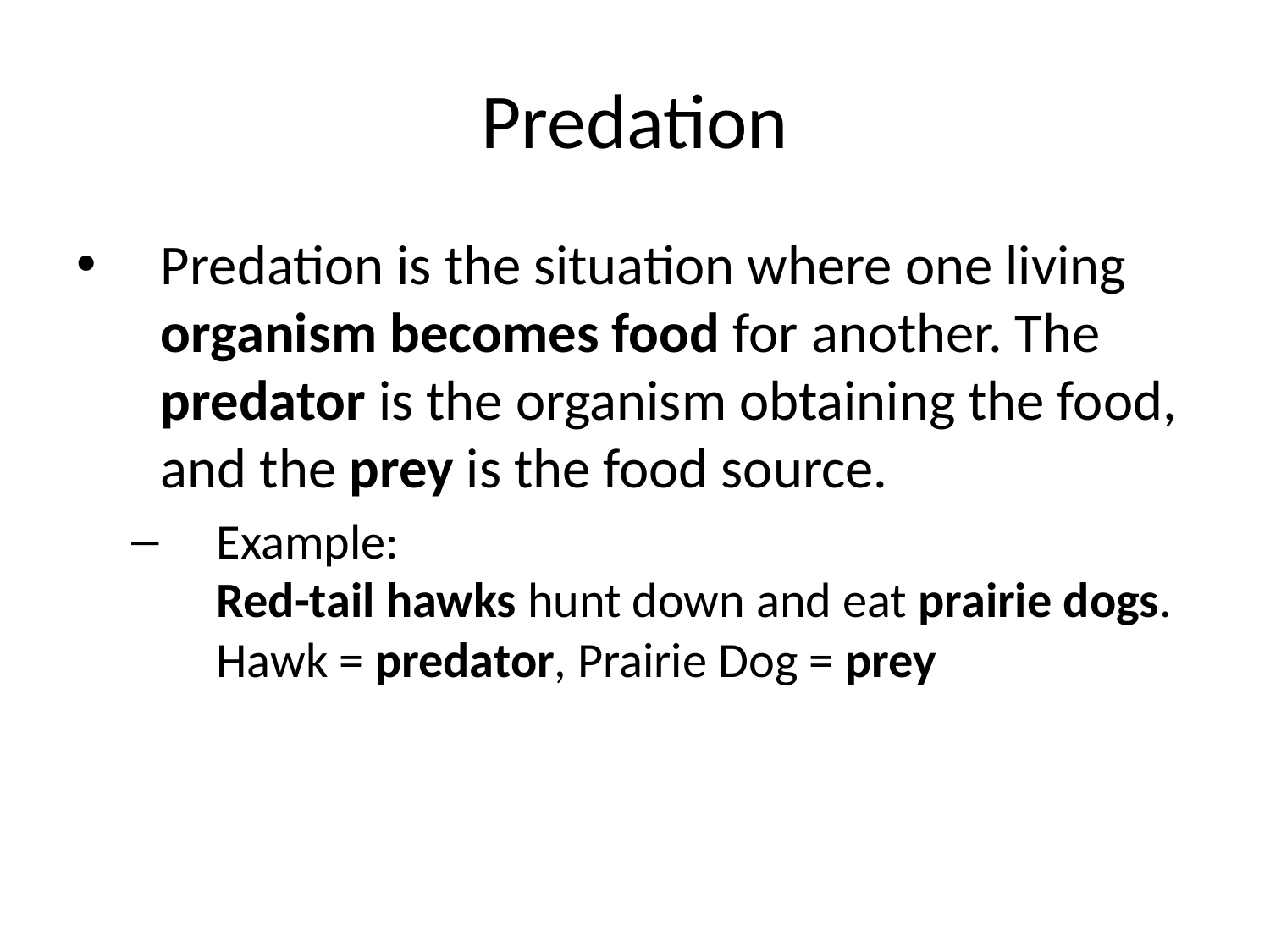

# Predation
Predation is the situation where one living organism becomes food for another. The predator is the organism obtaining the food, and the prey is the food source.
Example:
Red-tail hawks hunt down and eat prairie dogs.
Hawk = predator, Prairie Dog = prey